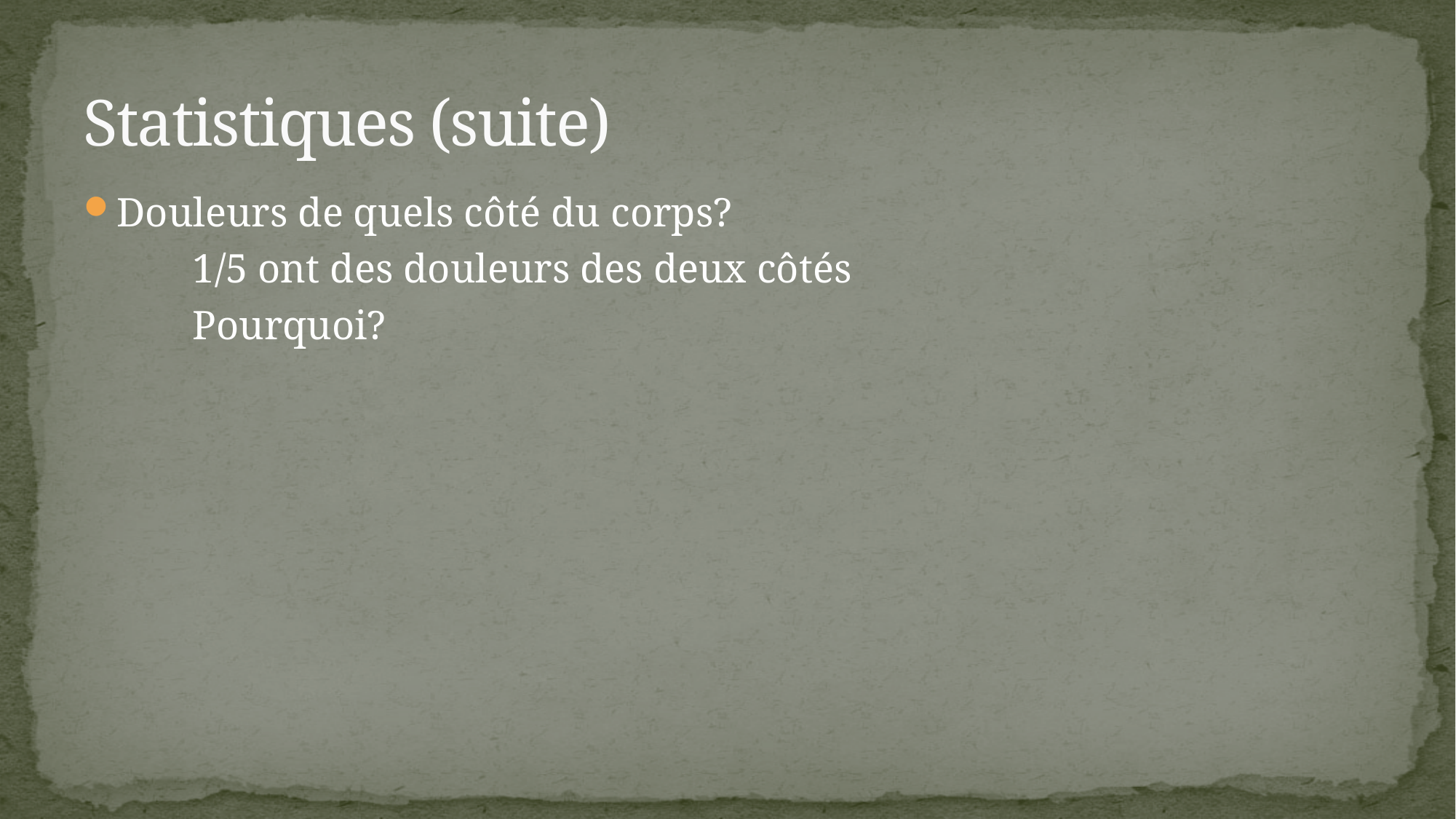

# Statistiques (suite)
Douleurs de quels côté du corps?
	1/5 ont des douleurs des deux côtés
	Pourquoi?